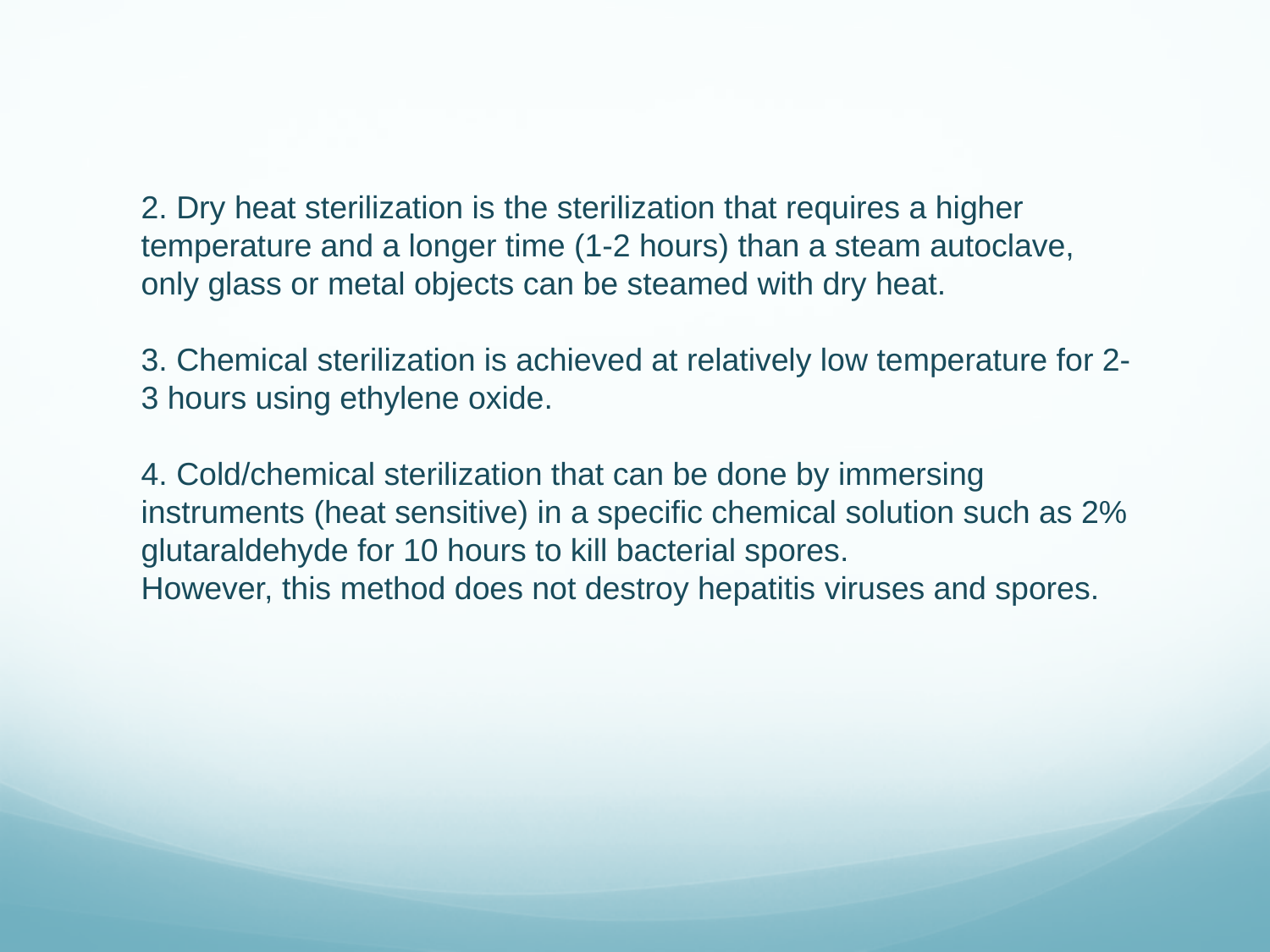

2. Dry heat sterilization is the sterilization that requires a higher temperature and a longer time (1-2 hours) than a steam autoclave, only glass or metal objects can be steamed with dry heat.

3. Chemical sterilization is achieved at relatively low temperature for 2-3 hours using ethylene oxide.

4. Cold/chemical sterilization that can be done by immersing instruments (heat sensitive) in a specific chemical solution such as 2% glutaraldehyde for 10 hours to kill bacterial spores.
However, this method does not destroy hepatitis viruses and spores.